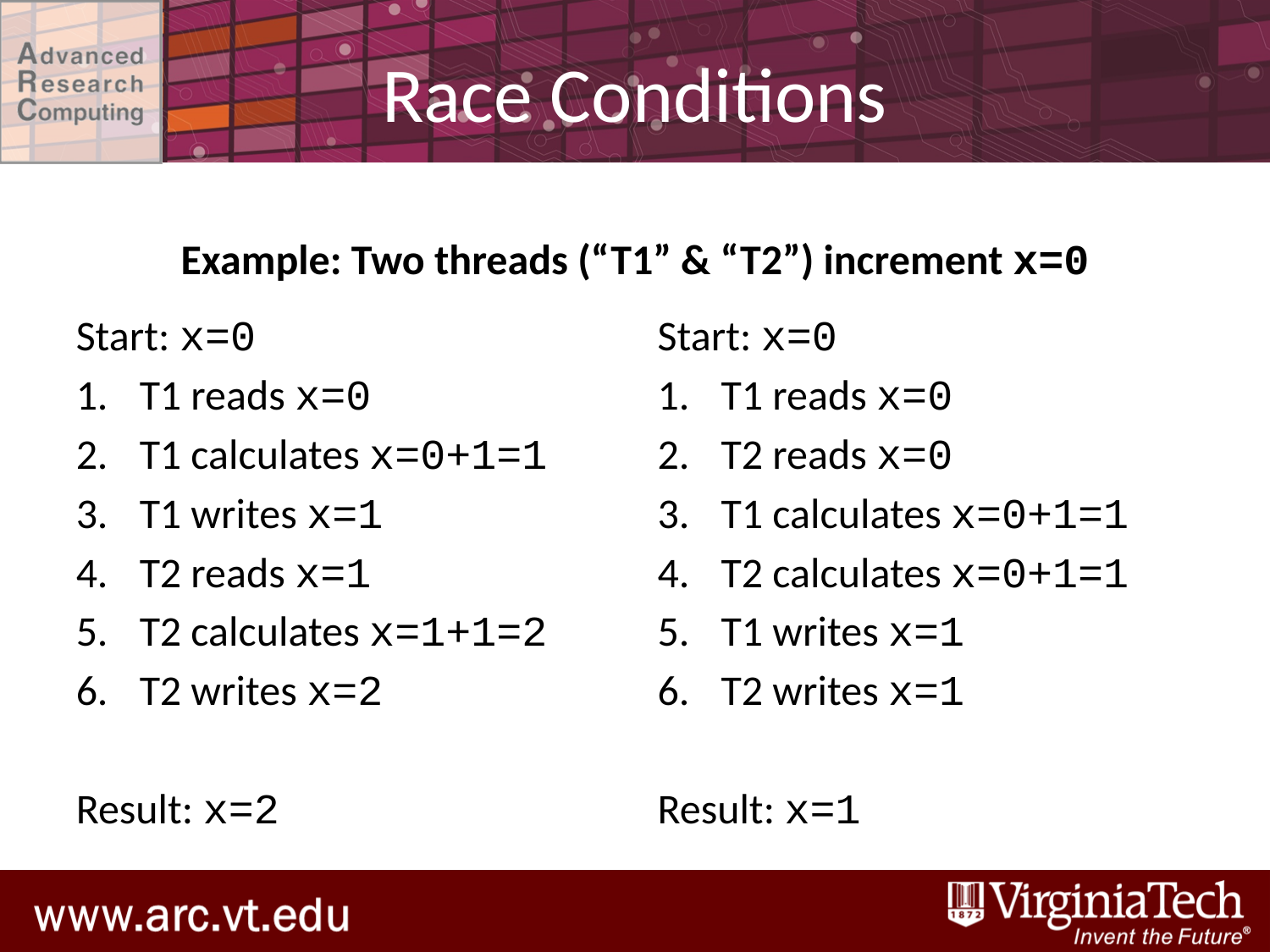

# Race Conditions
Example: Two threads (“T1” & “T2”) increment x=0
Start: x=0
T1 reads x=0
T1 calculates x=0+1=1
T1 writes x=1
T2 reads x=1
T2 calculates x=1+1=2
T2 writes x=2

Result: x=2
Start: x=0
T1 reads x=0
T2 reads x=0
T1 calculates x=0+1=1
T2 calculates x=0+1=1
T1 writes x=1
T2 writes x=1

Result: x=1